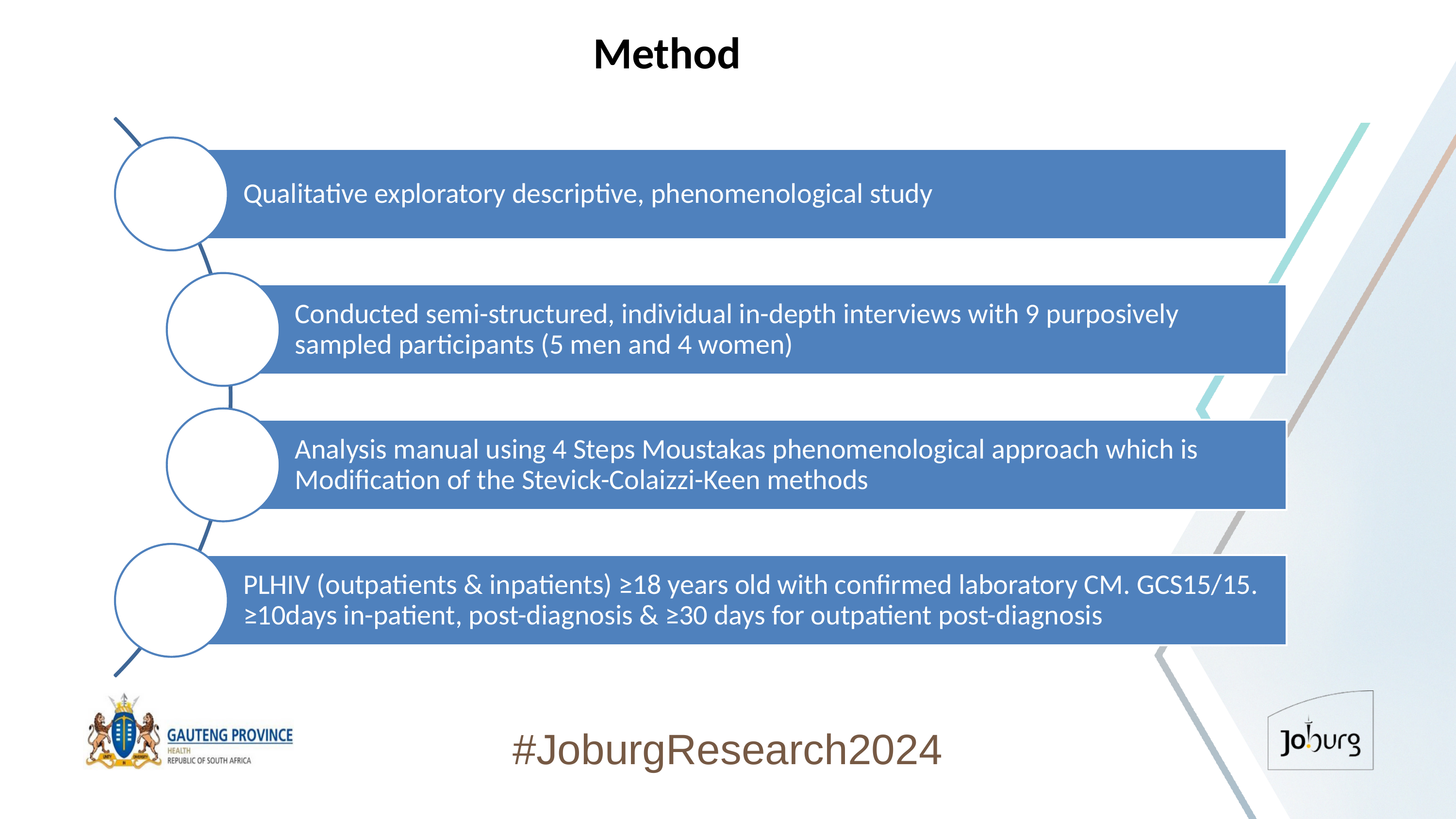

# Method

Qualitative exploratory descriptive, phenomenological study
Conducted semi-structured, individual in-depth interviews with 9 purposively sampled participants (5 men and 4 women)
Analysis manual using 4 Steps Moustakas phenomenological approach which is Modification of the Stevick-Colaizzi-Keen methods
PLHIV (outpatients & inpatients) ≥18 years old with confirmed laboratory CM. GCS15/15. ≥10days in-patient, post-diagnosis & ≥30 days for outpatient post-diagnosis

#JoburgResearch2024